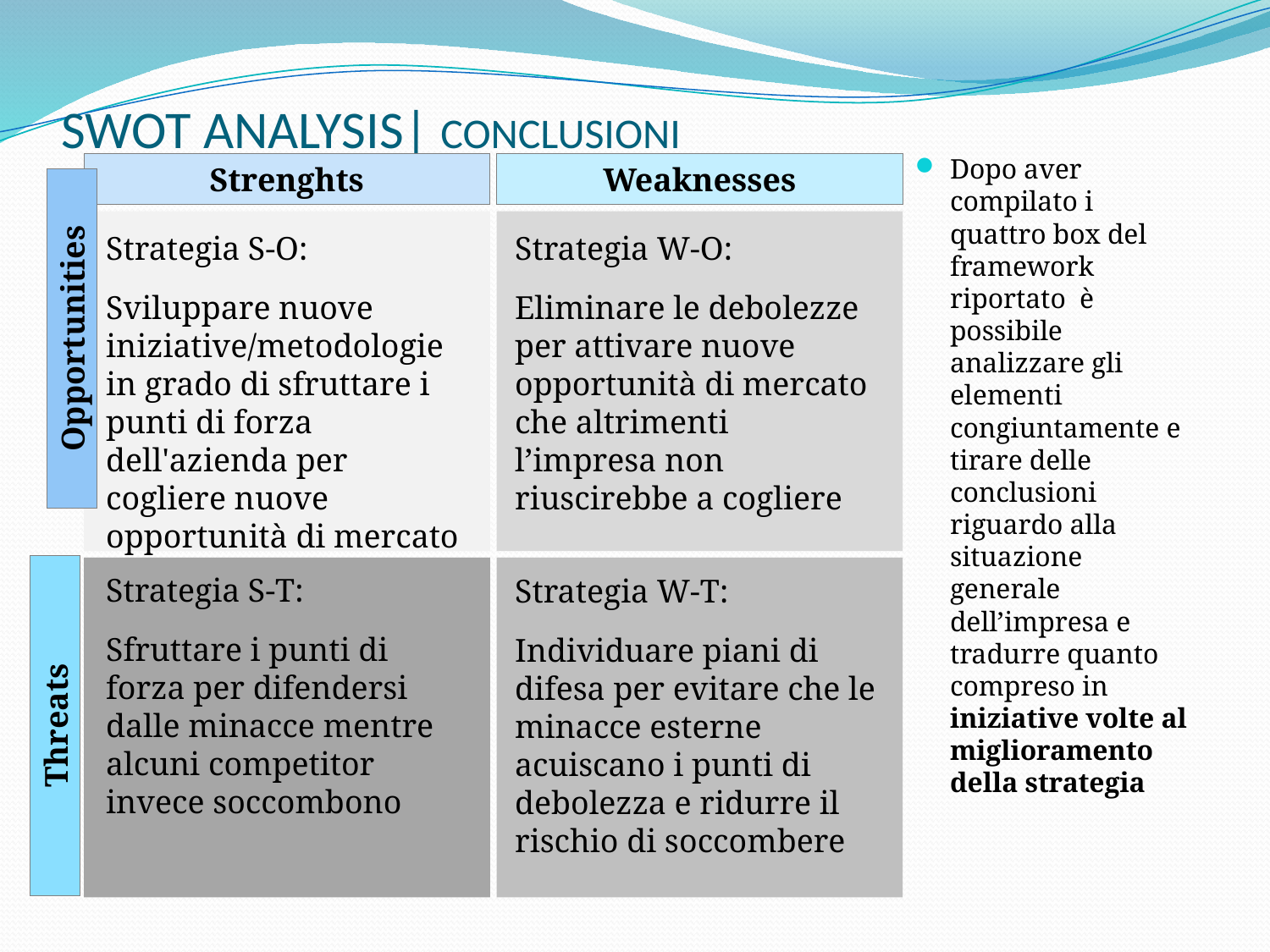

Swot Analysis| Conclusioni
Dopo aver compilato i quattro box del framework riportato  è possibile analizzare gli elementi congiuntamente e tirare delle conclusioni riguardo alla situazione generale dell’impresa e tradurre quanto compreso in iniziative volte al miglioramento della strategia
Strenghts
Weaknesses

Strategia S-O:
Sviluppare nuove iniziative/metodologie in grado di sfruttare i punti di forza dell'azienda per cogliere nuove opportunità di mercato
Strategia W-O:
Eliminare le debolezze per attivare nuove opportunità di mercato che altrimenti l’impresa non riuscirebbe a cogliere
Opportunities

Strategia S-T:
Sfruttare i punti di forza per difendersi dalle minacce mentre alcuni competitor invece soccombono
Strategia W-T:
Individuare piani di difesa per evitare che le minacce esterne acuiscano i punti di debolezza e ridurre il rischio di soccombere
Threats